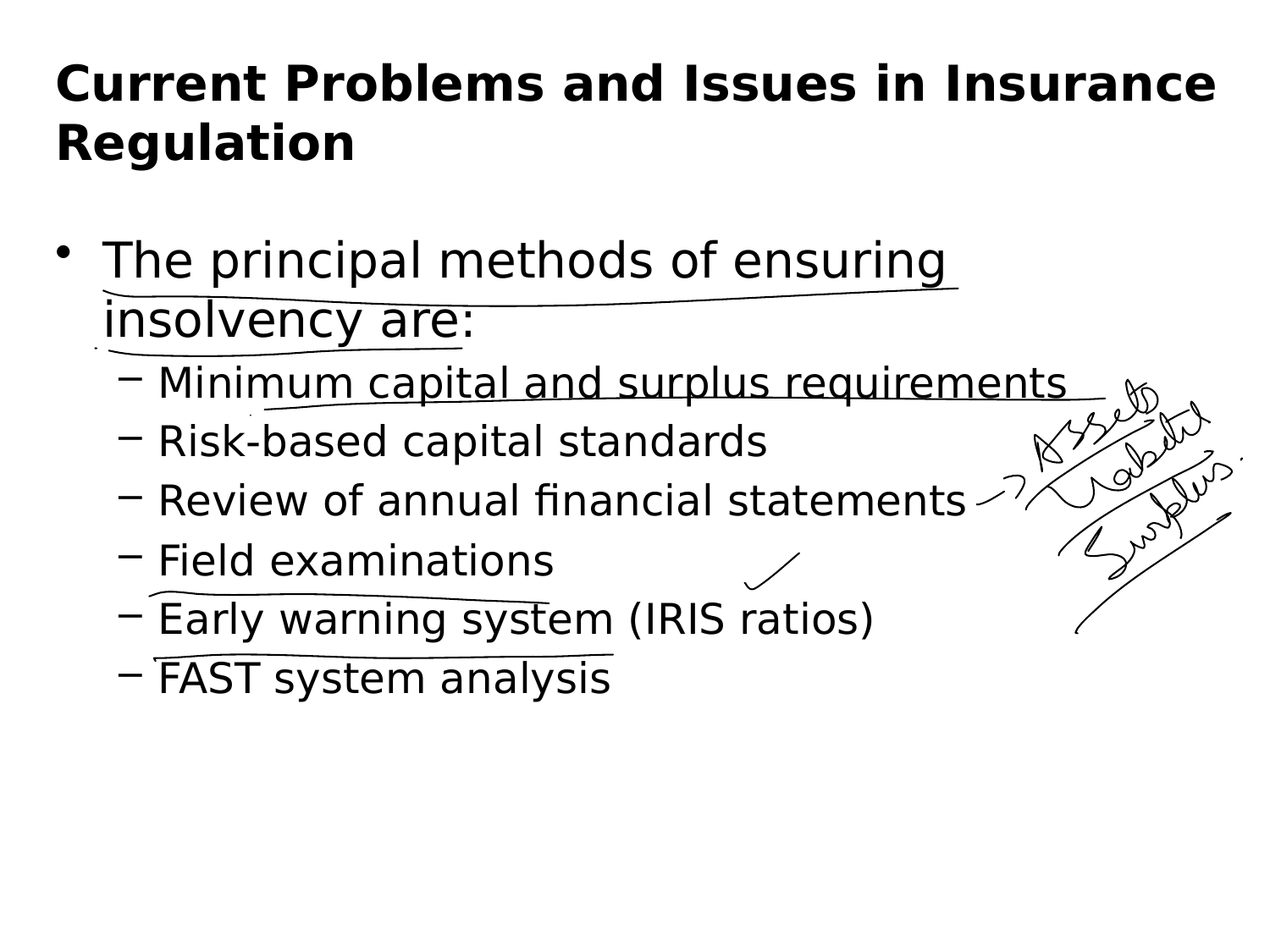

Current Problems and Issues in Insurance Regulation
The principal methods of ensuring insolvency are:
Minimum capital and surplus requirements
Risk-based capital standards
Review of annual financial statements
Field examinations
Early warning system (IRIS ratios)
FAST system analysis